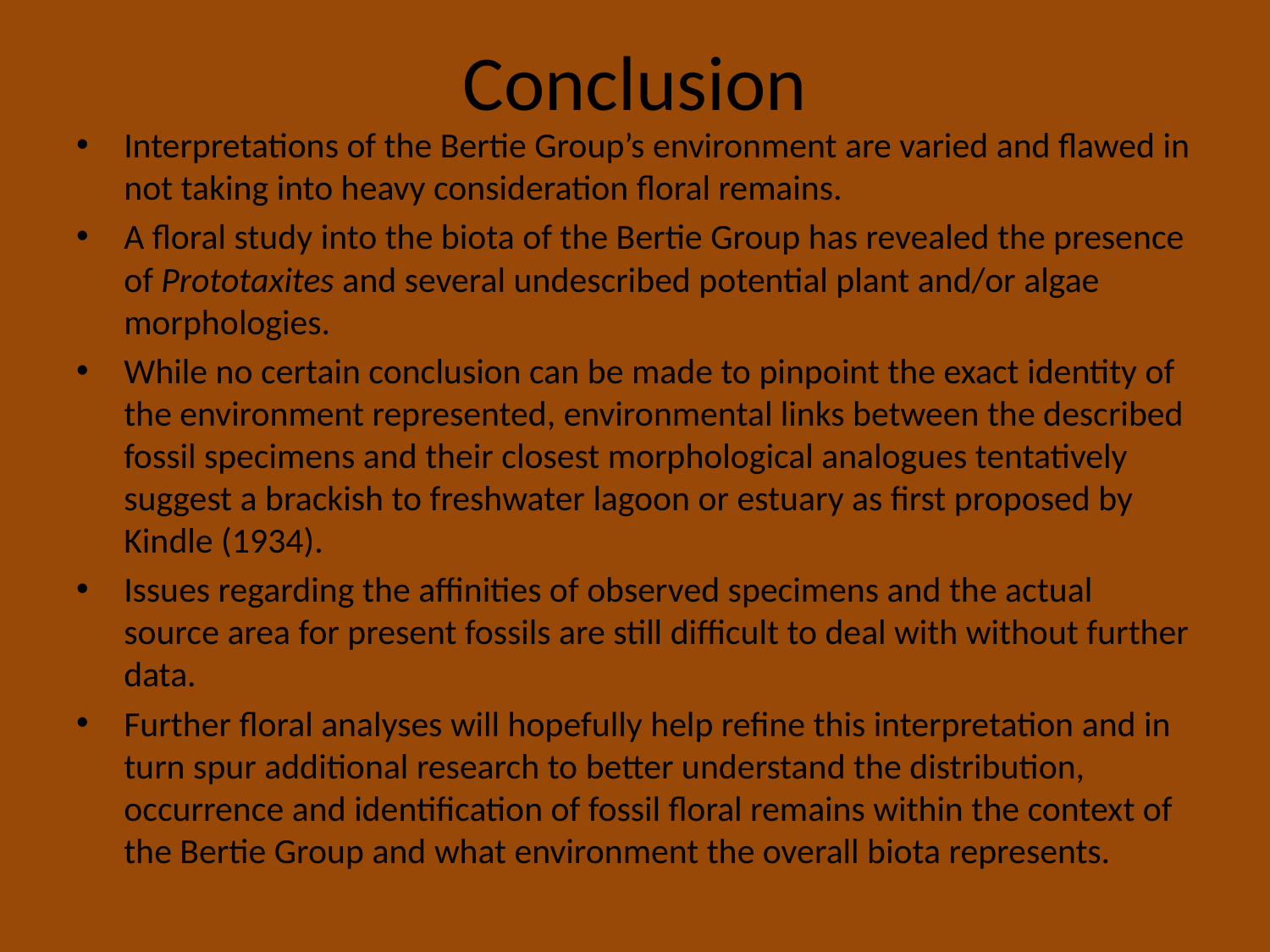

# Conclusion
Interpretations of the Bertie Group’s environment are varied and flawed in not taking into heavy consideration floral remains.
A floral study into the biota of the Bertie Group has revealed the presence of Prototaxites and several undescribed potential plant and/or algae morphologies.
While no certain conclusion can be made to pinpoint the exact identity of the environment represented, environmental links between the described fossil specimens and their closest morphological analogues tentatively suggest a brackish to freshwater lagoon or estuary as first proposed by Kindle (1934).
Issues regarding the affinities of observed specimens and the actual source area for present fossils are still difficult to deal with without further data.
Further floral analyses will hopefully help refine this interpretation and in turn spur additional research to better understand the distribution, occurrence and identification of fossil floral remains within the context of the Bertie Group and what environment the overall biota represents.